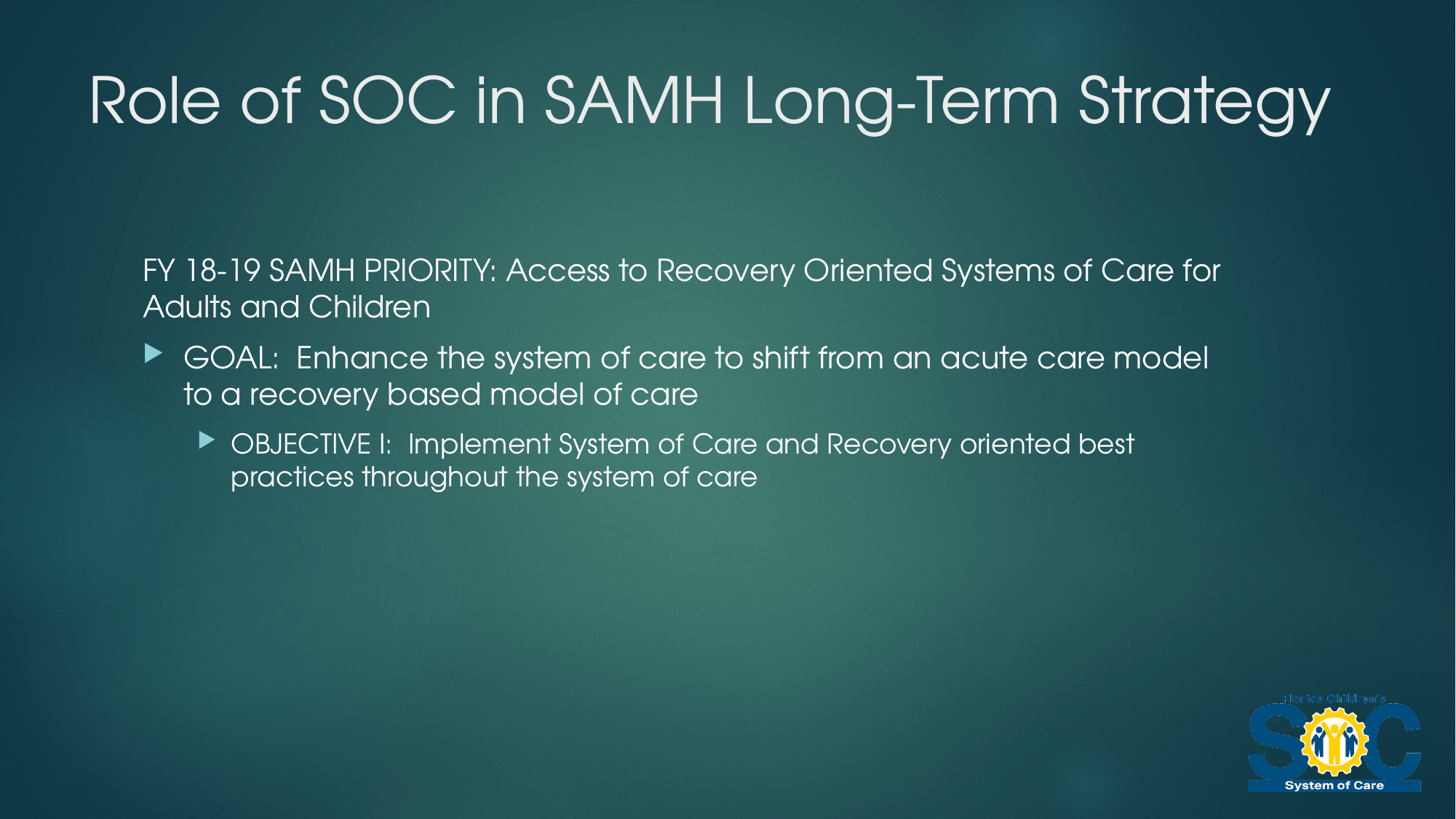

# Role of SOC in SAMH Long-Term Strategy
FY 18-19 SAMH PRIORITY: Access to Recovery Oriented Systems of Care for Adults and Children
GOAL:  Enhance the system of care to shift from an acute care model to a recovery based model of care
OBJECTIVE I:  Implement System of Care and Recovery oriented best practices throughout the system of care